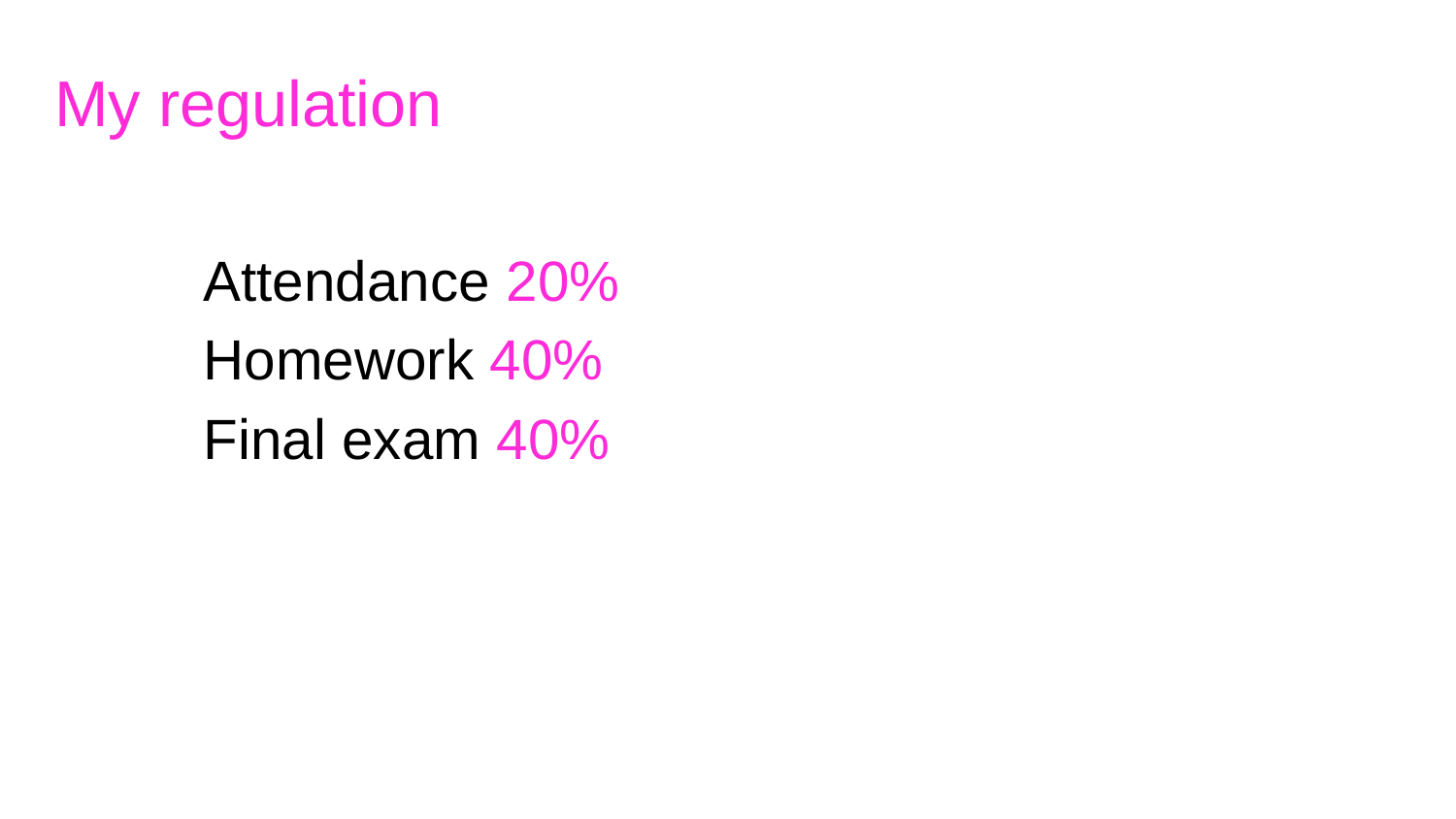

# My regulation
Attendance 20%
Homework 40%
Final exam 40%